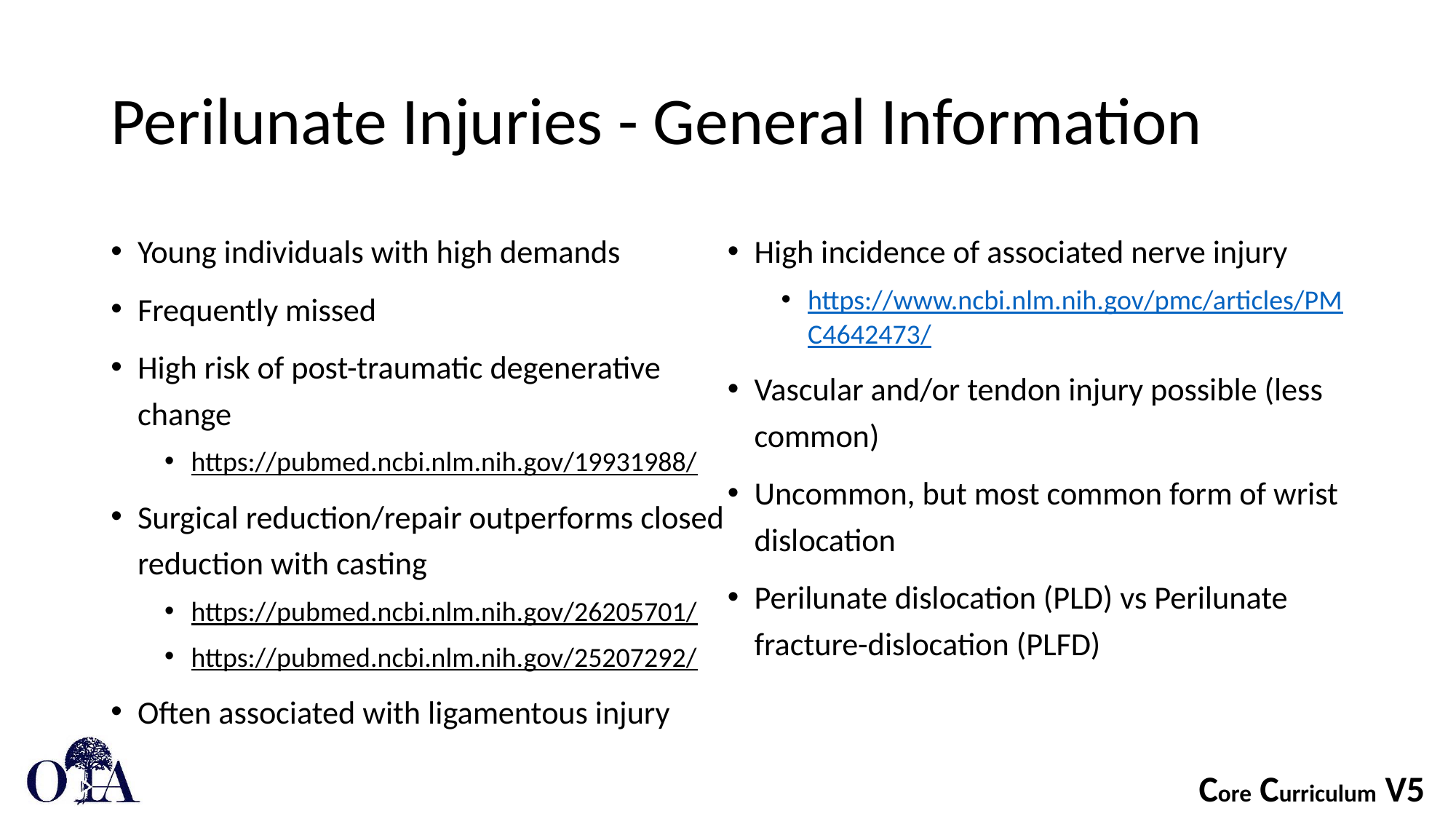

# Perilunate Injuries - General Information
Young individuals with high demands
Frequently missed
High risk of post-traumatic degenerative change
https://pubmed.ncbi.nlm.nih.gov/19931988/
Surgical reduction/repair outperforms closed reduction with casting
https://pubmed.ncbi.nlm.nih.gov/26205701/
https://pubmed.ncbi.nlm.nih.gov/25207292/
Often associated with ligamentous injury
High incidence of associated nerve injury
https://www.ncbi.nlm.nih.gov/pmc/articles/PMC4642473/
Vascular and/or tendon injury possible (less common)
Uncommon, but most common form of wrist dislocation
Perilunate dislocation (PLD) vs Perilunate fracture-dislocation (PLFD)